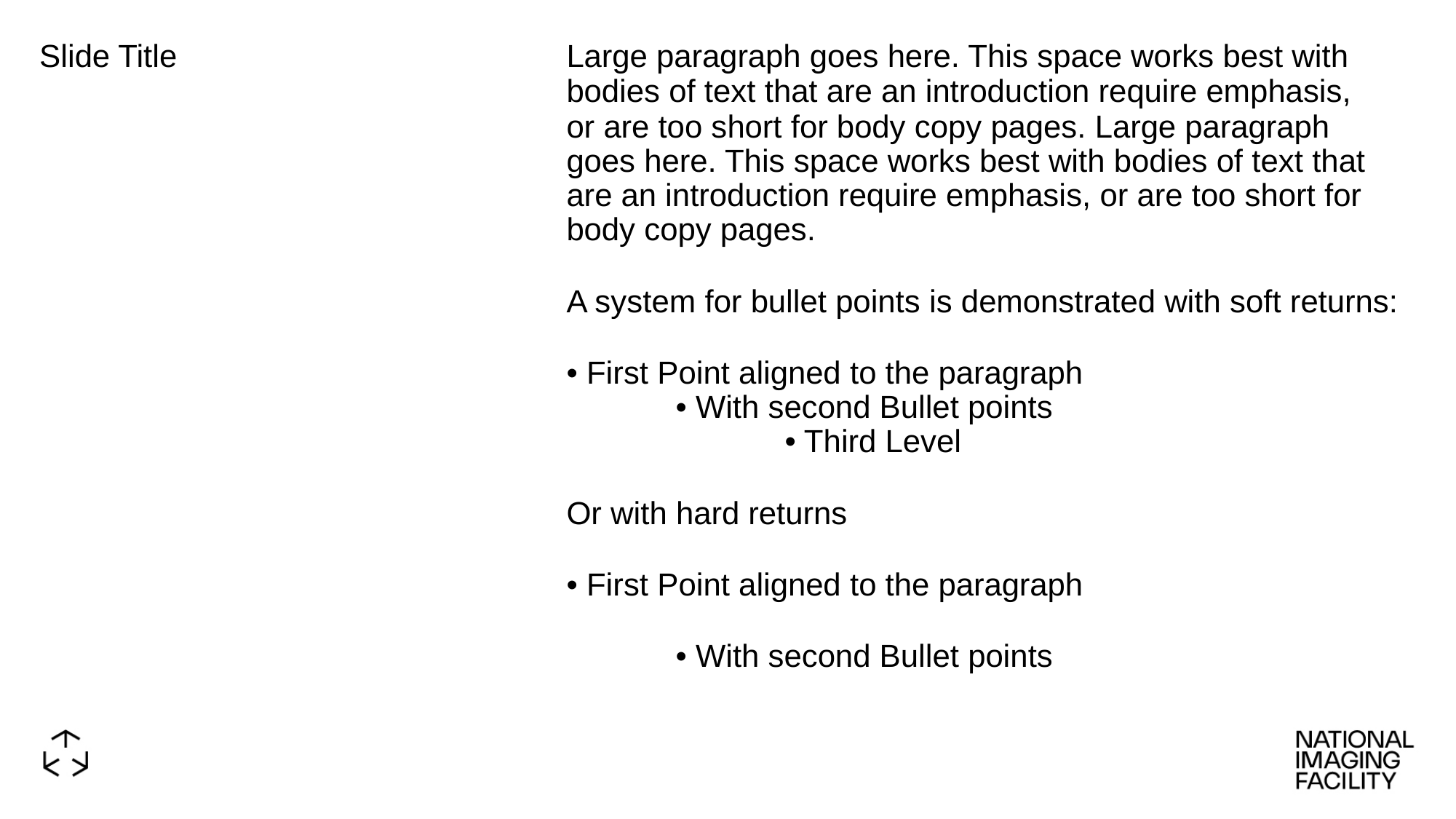

Large paragraph goes here. This space works best with bodies of text that are an introduction require emphasis,
or are too short for body copy pages. Large paragraph goes here. This space works best with bodies of text that are an introduction require emphasis, or are too short for body copy pages.

A system for bullet points is demonstrated with soft returns:

• First Point aligned to the paragraph
	• With second Bullet points
		• Third Level

Or with hard returns

• First Point aligned to the paragraph

	• With second Bullet points

Slide Title